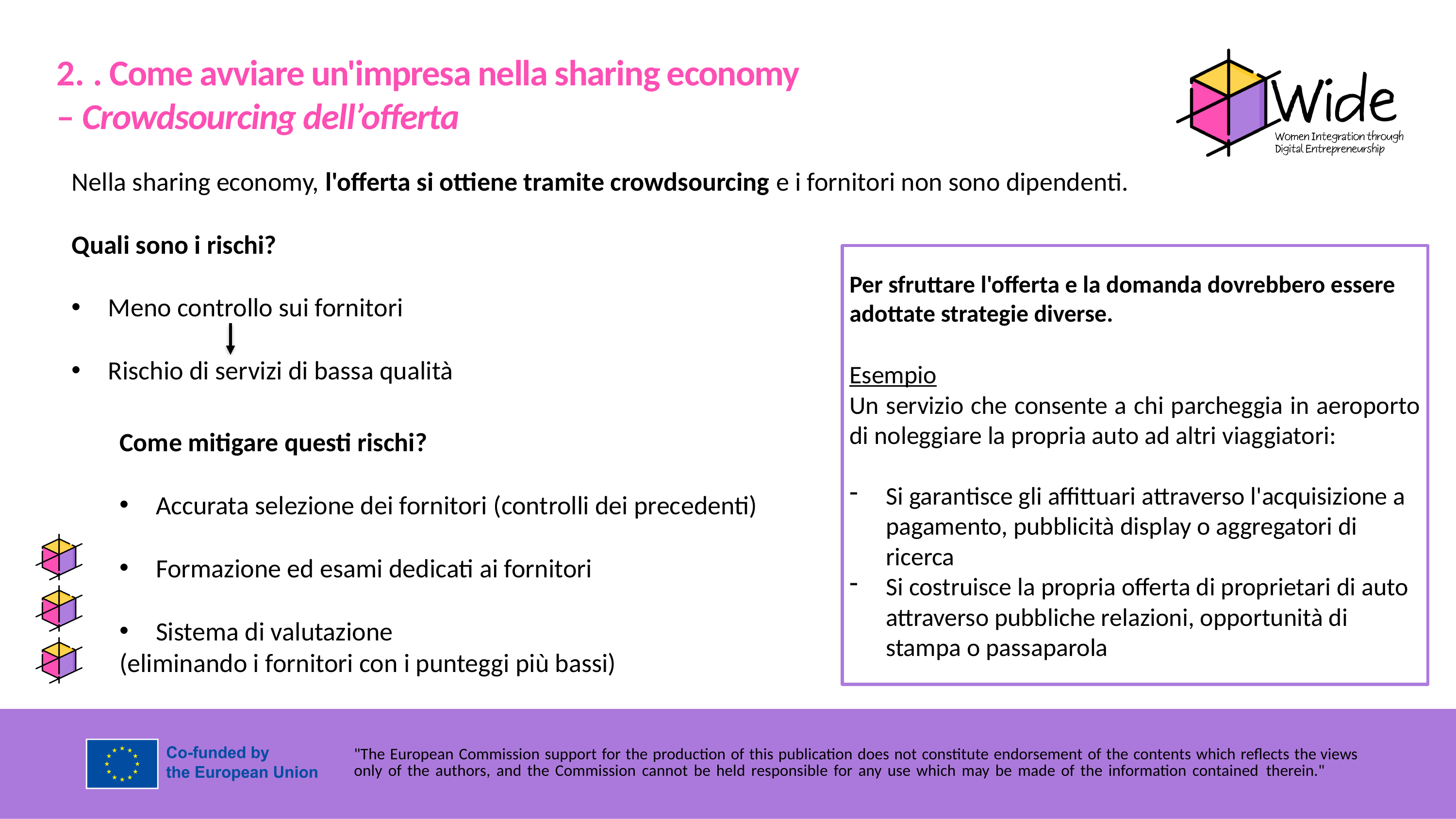

2. . Come avviare un'impresa nella sharing economy
– Crowdsourcing dell’offerta
Nella sharing economy, l'offerta si ottiene tramite crowdsourcing e i fornitori non sono dipendenti.

Quali sono i rischi?

Meno controllo sui fornitori

Rischio di servizi di bassa qualità

Per sfruttare l'offerta e la domanda dovrebbero essere adottate strategie diverse.

Esempio
Un servizio che consente a chi parcheggia in aeroporto di noleggiare la propria auto ad altri viaggiatori:

Si garantisce gli affittuari attraverso l'acquisizione a pagamento, pubblicità display o aggregatori di ricerca
Si costruisce la propria offerta di proprietari di auto attraverso pubbliche relazioni, opportunità di stampa o passaparola

Come mitigare questi rischi?

Accurata selezione dei fornitori (controlli dei precedenti)

Formazione ed esami dedicati ai fornitori

Sistema di valutazione
(eliminando i fornitori con i punteggi più bassi)